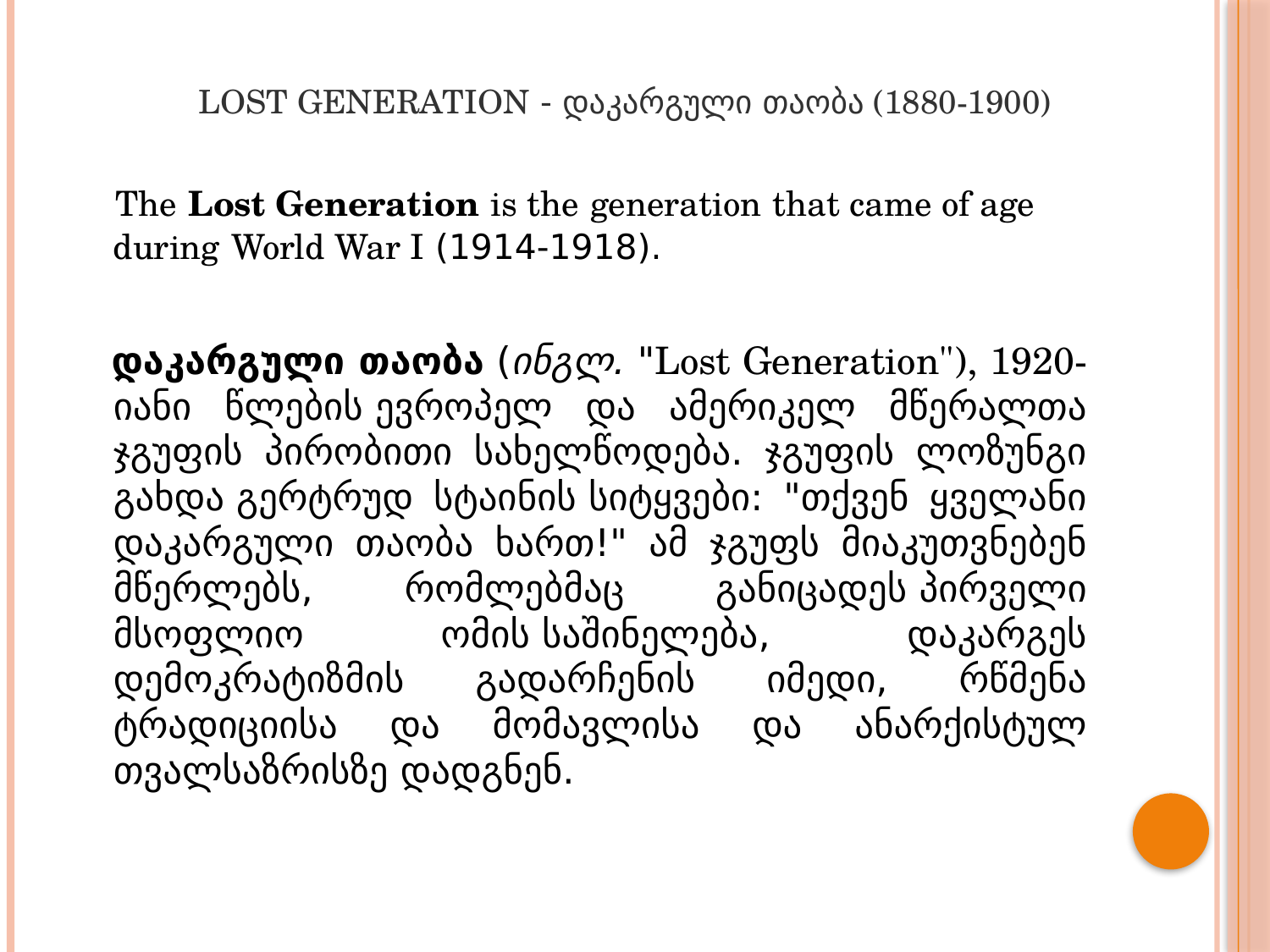

# Lost generation - დაკარგული თაობა (1880-1900)
   The Lost Generation is the generation that came of age during World War I (1914-1918).

   დაკარგული თაობა (ინგლ. "Lost Generation"), 1920-იანი წლების ევროპელ და ამერიკელ მწერალთა ჯგუფის პირობითი სახელწოდება. ჯგუფის ლოზუნგი გახდა გერტრუდ სტაინის სიტყვები: "თქვენ ყველანი დაკარგული თაობა ხართ!" ამ ჯგუფს მიაკუთვნებენ მწერლებს, რომლებმაც განიცადეს პირველი მსოფლიო ომის საშინელება, დაკარგეს დემოკრატიზმის გადარჩენის იმედი, რწმენა ტრადიციისა და მომავლისა და ანარქისტულ თვალსაზრისზე დადგნენ.